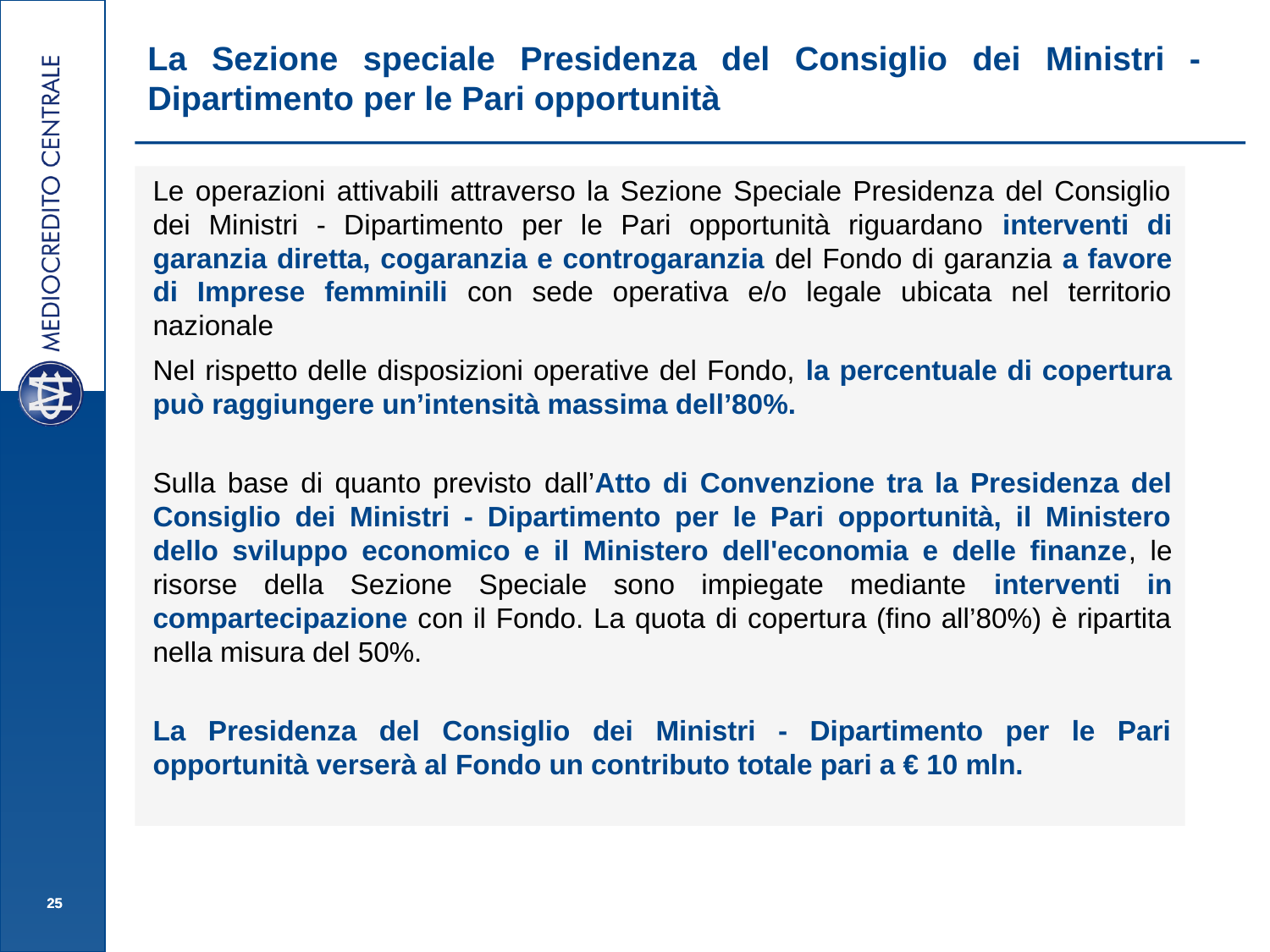

La Sezione speciale Presidenza del Consiglio dei Ministri - Dipartimento per le Pari opportunità
Le operazioni attivabili attraverso la Sezione Speciale Presidenza del Consiglio dei Ministri - Dipartimento per le Pari opportunità riguardano interventi di garanzia diretta, cogaranzia e controgaranzia del Fondo di garanzia a favore di Imprese femminili con sede operativa e/o legale ubicata nel territorio nazionale
Nel rispetto delle disposizioni operative del Fondo, la percentuale di copertura può raggiungere un’intensità massima dell’80%.

Sulla base di quanto previsto dall’Atto di Convenzione tra la Presidenza del Consiglio dei Ministri - Dipartimento per le Pari opportunità, il Ministero dello sviluppo economico e il Ministero dell'economia e delle finanze, le risorse della Sezione Speciale sono impiegate mediante interventi in compartecipazione con il Fondo. La quota di copertura (fino all’80%) è ripartita nella misura del 50%.

La Presidenza del Consiglio dei Ministri - Dipartimento per le Pari opportunità verserà al Fondo un contributo totale pari a € 10 mln.

25
25